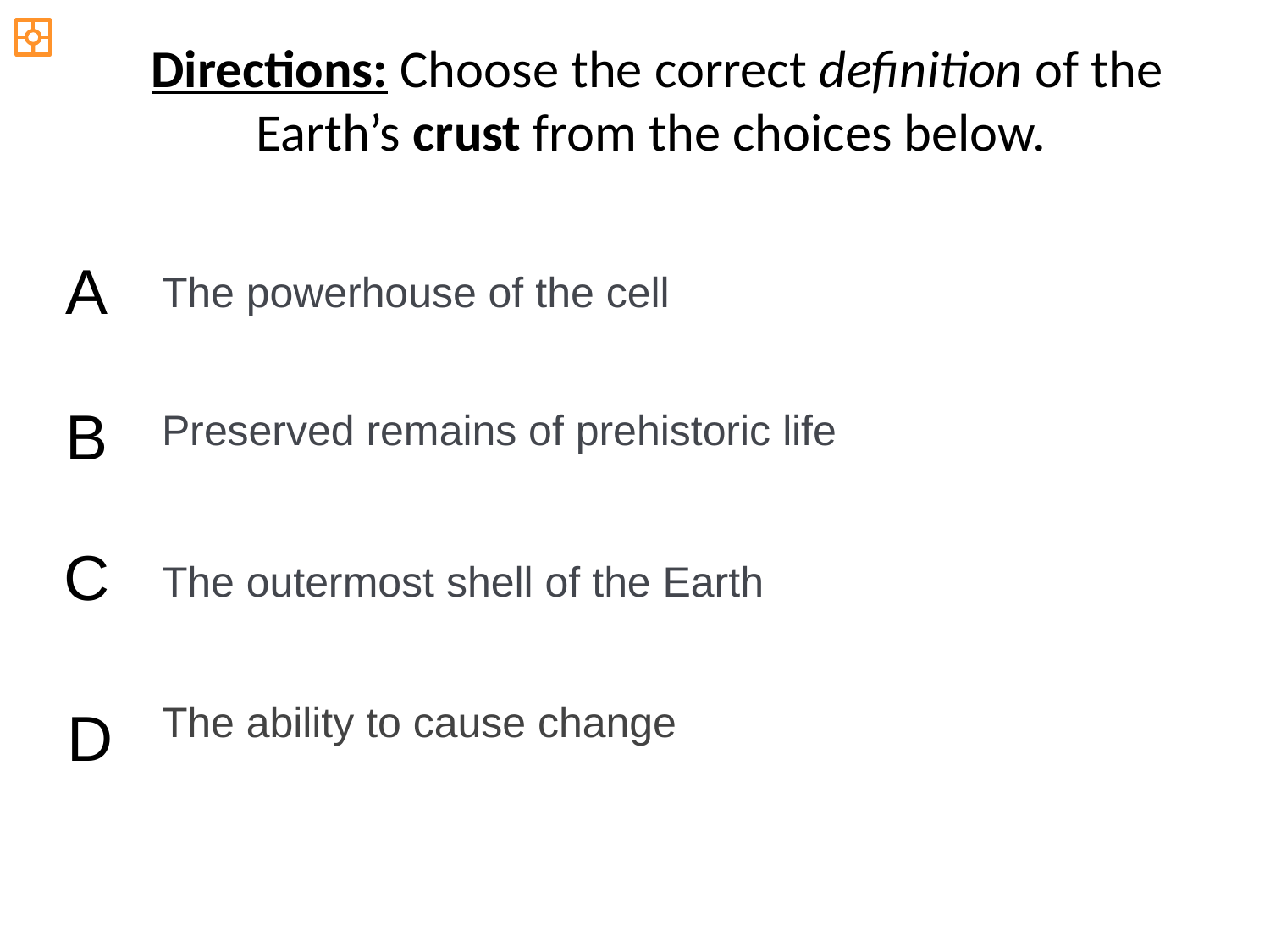

Directions: Choose the correct definition of the Earth’s crust from the choices below.

A

The powerhouse of the cell
B
Preserved remains of prehistoric life
C
The outermost shell of the Earth
The ability to cause change
D